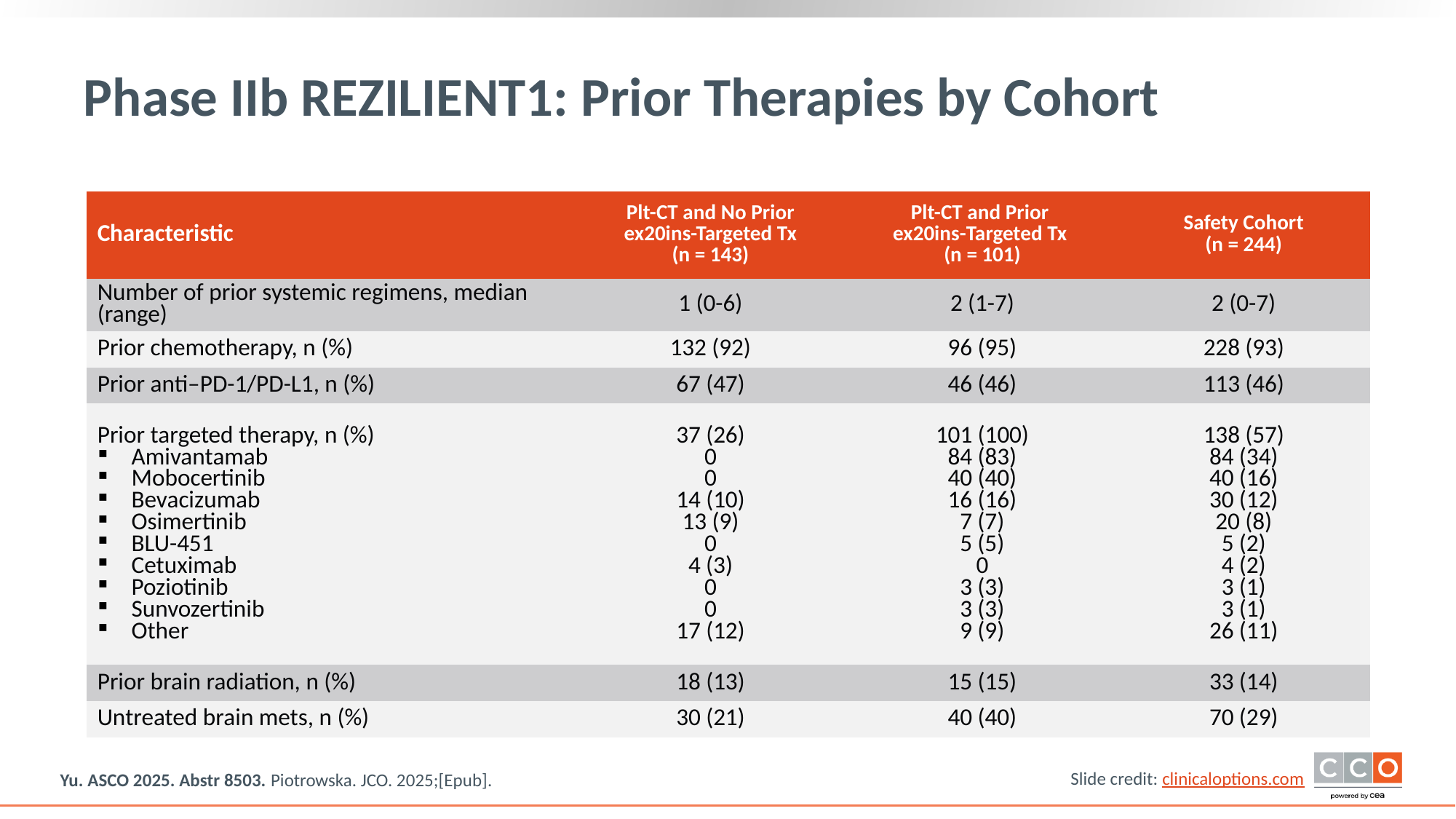

# Phase IIb REZILIENT1: Prior Therapies by Cohort
| Characteristic | Plt-CT and No Prior ex20ins-Targeted Tx (n = 143) | Plt-CT and Prior ex20ins-Targeted Tx (n = 101) | Safety Cohort (n = 244) |
| --- | --- | --- | --- |
| Number of prior systemic regimens, median (range) | 1 (0-6) | 2 (1-7) | 2 (0-7) |
| Prior chemotherapy, n (%) | 132 (92) | 96 (95) | 228 (93) |
| Prior anti–PD-1/PD-L1, n (%) | 67 (47) | 46 (46) | 113 (46) |
| Prior targeted therapy, n (%) Amivantamab Mobocertinib Bevacizumab Osimertinib BLU-451 Cetuximab Poziotinib Sunvozertinib Other | 37 (26) 0 0 14 (10) 13 (9) 0 4 (3) 0 0 17 (12) | 101 (100) 84 (83) 40 (40) 16 (16) 7 (7) 5 (5) 0 3 (3) 3 (3) 9 (9) | 138 (57) 84 (34) 40 (16) 30 (12) 20 (8) 5 (2) 4 (2) 3 (1) 3 (1) 26 (11) |
| Prior brain radiation, n (%) | 18 (13) | 15 (15) | 33 (14) |
| Untreated brain mets, n (%) | 30 (21) | 40 (40) | 70 (29) |
Yu. ASCO 2025. Abstr 8503. Piotrowska. JCO. 2025;[Epub].